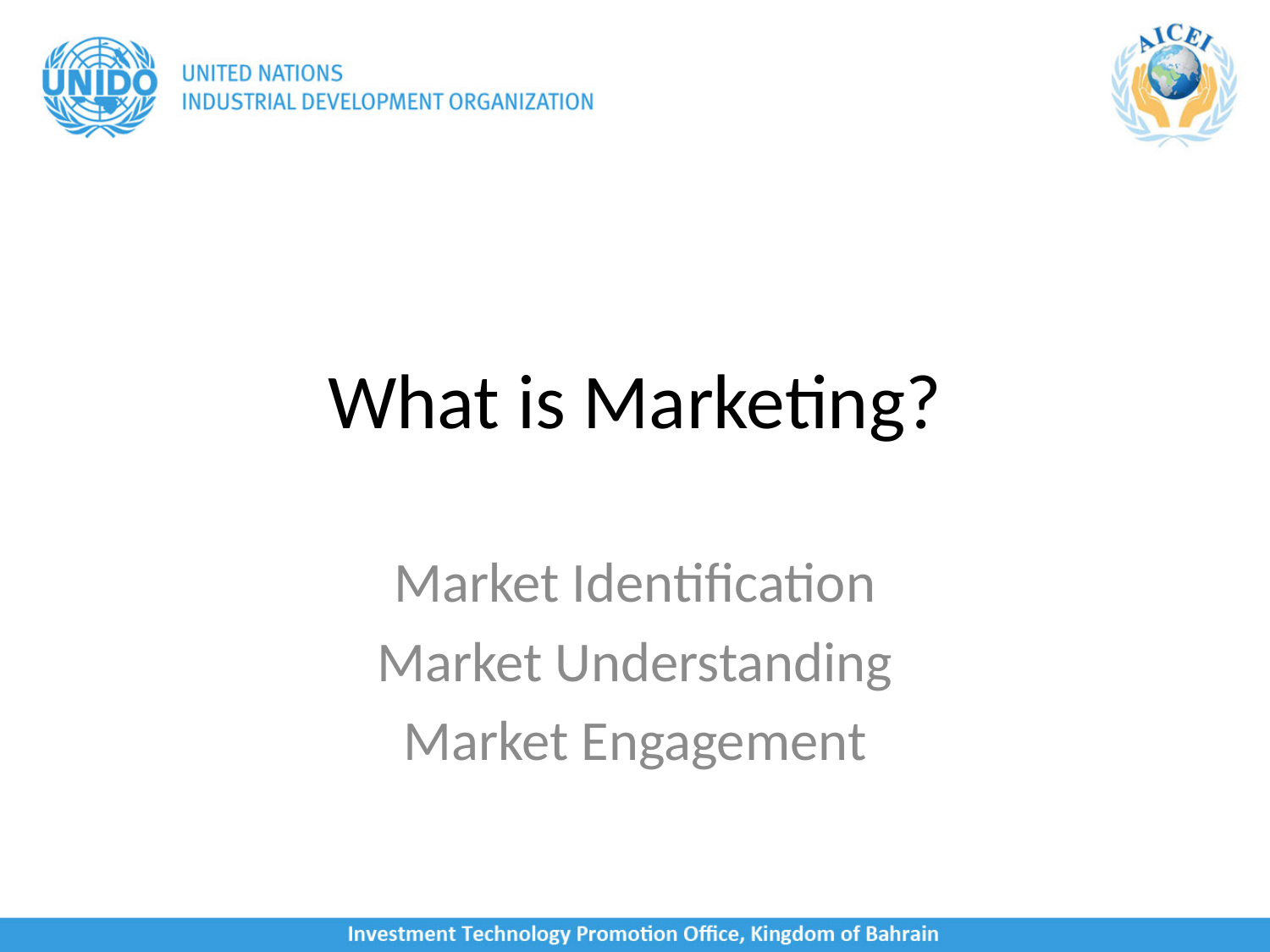

# What is Marketing?
Market Identification
Market Understanding
Market Engagement